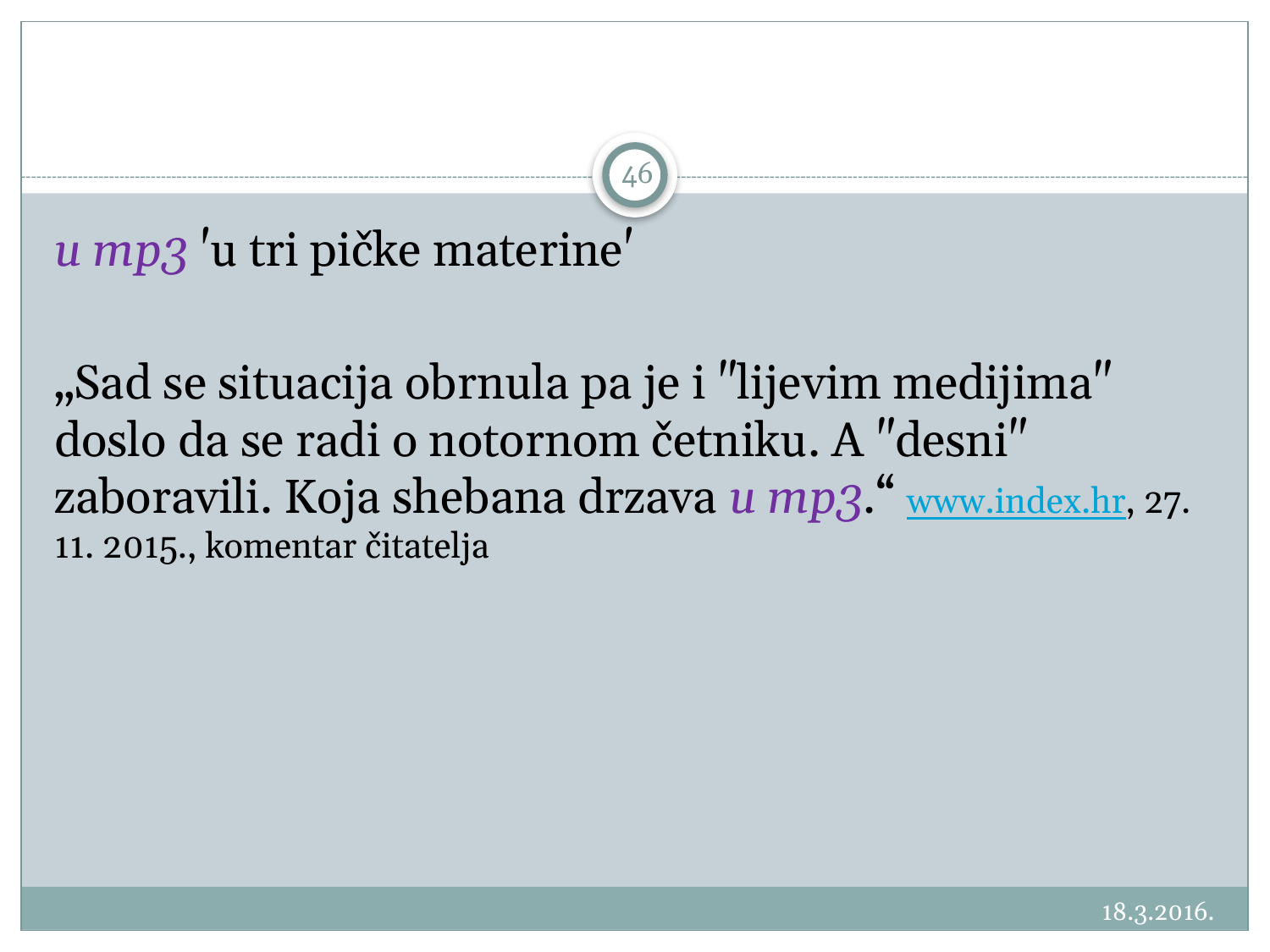

#
46
u mp3 'u tri pičke materine'

„Sad se situacija obrnula pa je i "lijevim medijima" doslo da se radi o notornom četniku. A "desni" zaboravili. Koja shebana drzava u mp3.“ www.index.hr, 27. 11. 2015., komentar čitatelja
18.3.2016.